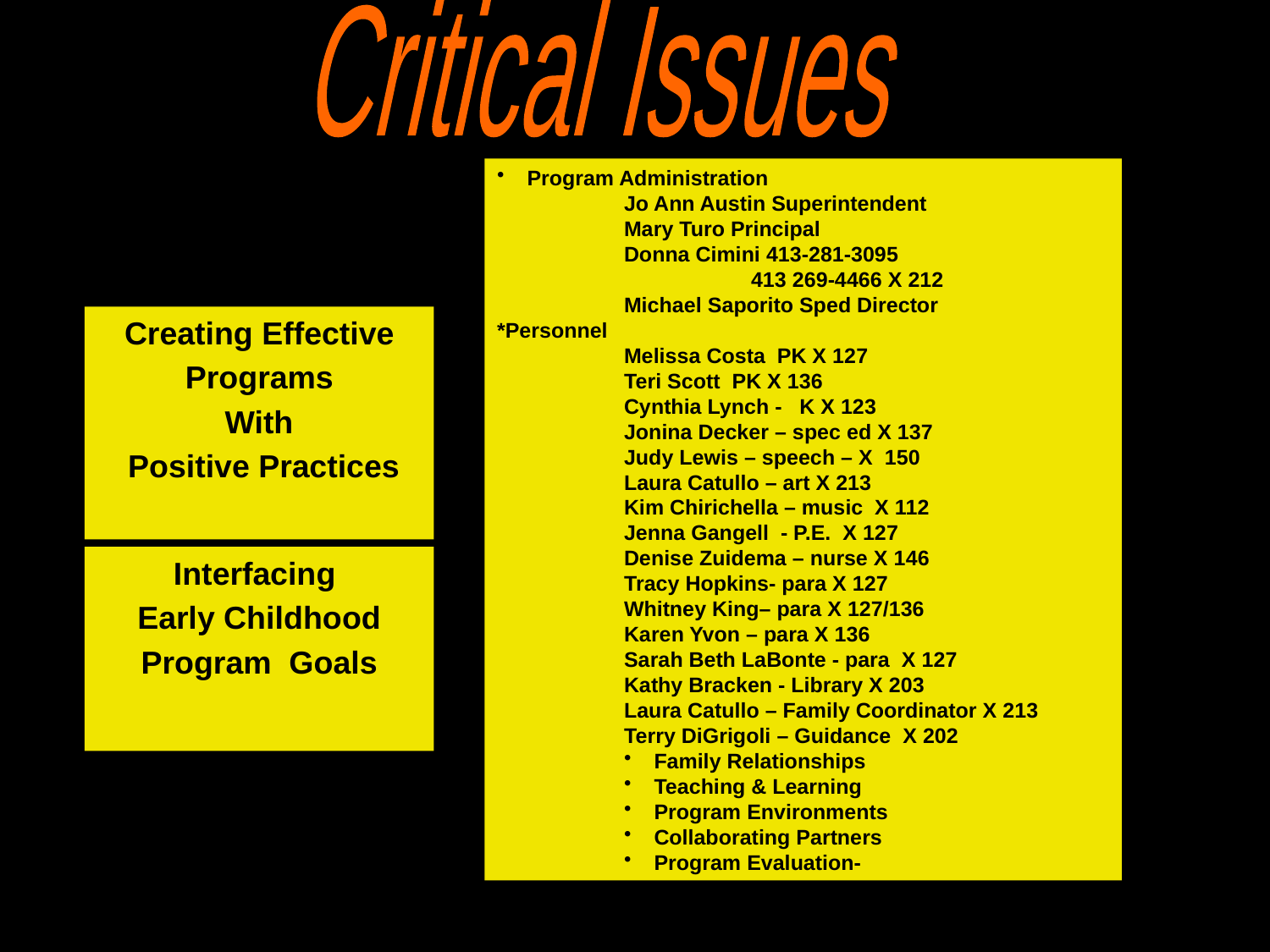

Critical Issues
Program Administration
   	Jo Ann Austin Superintendent
	Mary Turo Principal
	Donna Cimini 413-281-3095
		413 269-4466 X 212
	Michael Saporito Sped Director
*Personnel
Melissa Costa  PK X 127
Teri Scott  PK X 136
Cynthia Lynch -   K X 123
Jonina Decker – spec ed X 137
Judy Lewis – speech – X  150
Laura Catullo – art X 213
Kim Chirichella – music  X 112
Jenna Gangell  - P.E.  X 127
Denise Zuidema – nurse X 146
Tracy Hopkins- para X 127
Whitney King– para X 127/136
Karen Yvon – para X 136
Sarah Beth LaBonte - para  X 127
Kathy Bracken - Library X 203
Laura Catullo – Family Coordinator X 213
Terry DiGrigoli – Guidance  X 202
Family Relationships
Teaching & Learning
Program Environments
Collaborating Partners
Program Evaluation-

Creating Effective
 Programs
With
 Positive Practices
Interfacing
Early Childhood
Program  Goals